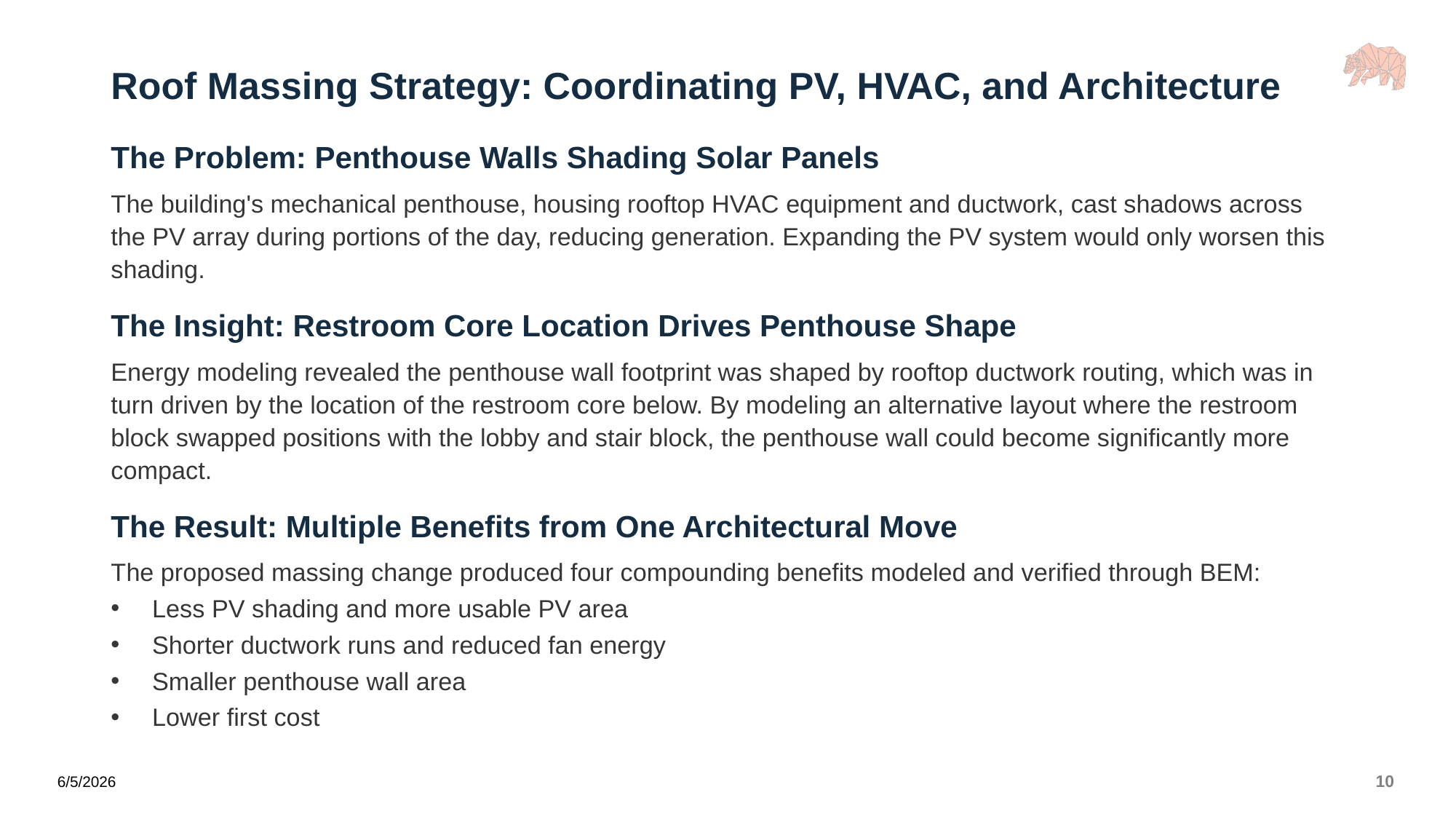

# Roof Massing Strategy: Coordinating PV, HVAC, and Architecture
The Problem: Penthouse Walls Shading Solar Panels
The building's mechanical penthouse, housing rooftop HVAC equipment and ductwork, cast shadows across the PV array during portions of the day, reducing generation. Expanding the PV system would only worsen this shading.

The Insight: Restroom Core Location Drives Penthouse Shape
Energy modeling revealed the penthouse wall footprint was shaped by rooftop ductwork routing, which was in turn driven by the location of the restroom core below. By modeling an alternative layout where the restroom block swapped positions with the lobby and stair block, the penthouse wall could become significantly more compact.

The Result: Multiple Benefits from One Architectural Move
The proposed massing change produced four compounding benefits modeled and verified through BEM:
Less PV shading and more usable PV area
Shorter ductwork runs and reduced fan energy
Smaller penthouse wall area
Lower first cost
6/5/2026
10